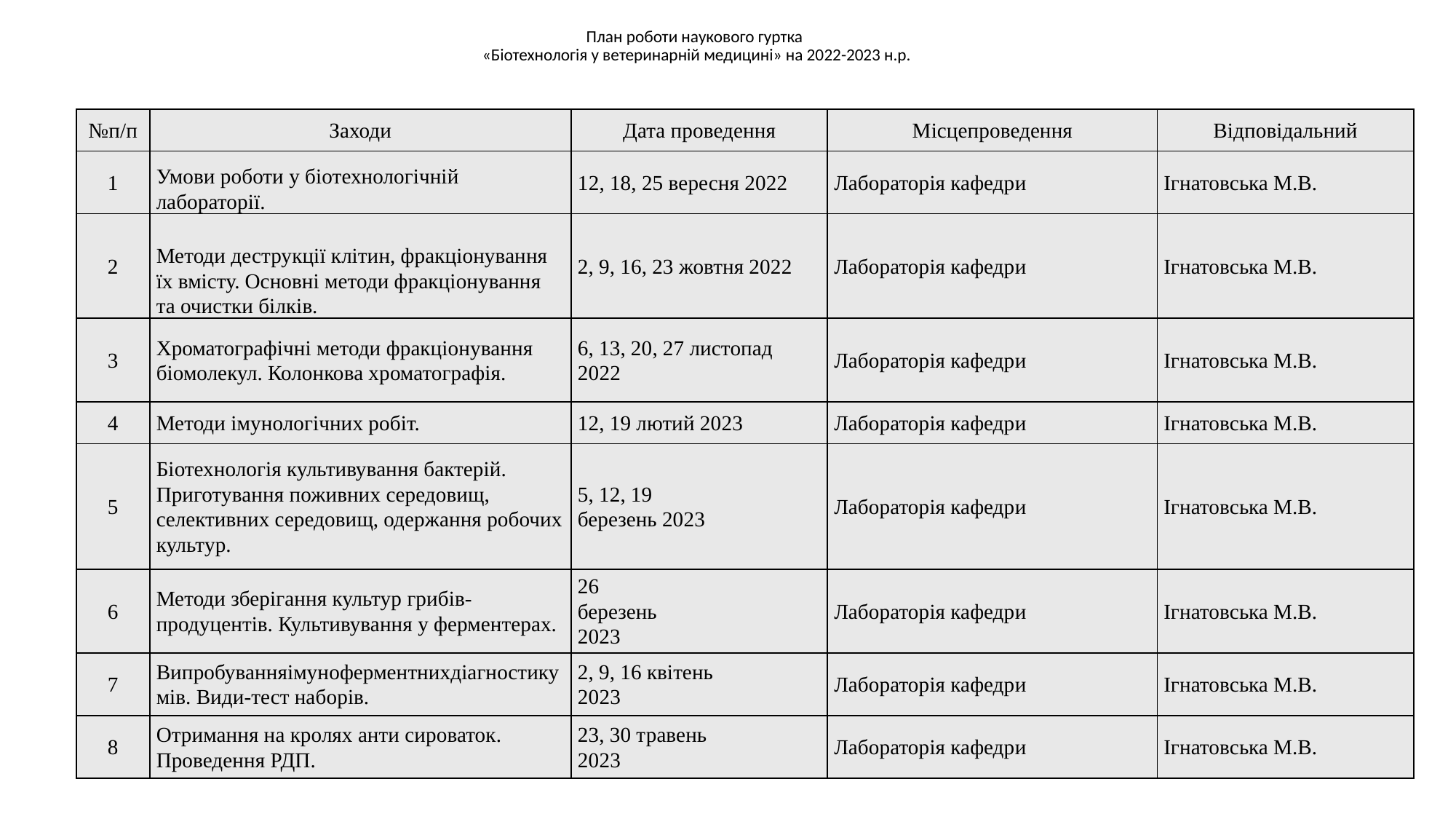

# План роботи наукового гуртка «Біотехнологія у ветеринарній медицині» на 2022-2023 н.р.
| №п/п | Заходи | Дата проведення | Місцепроведення | Відповідальний |
| --- | --- | --- | --- | --- |
| 1 | Умови роботи у біотехнологічній лабораторії. | 12, 18, 25 вересня 2022 | Лабораторія кафедри | Ігнатовська М.В. |
| 2 | Методи деструкції клітин, фракціонування їх вмісту. Основні методи фракціонування та очистки білків. | 2, 9, 16, 23 жовтня 2022 | Лабораторія кафедри | Ігнатовська М.В. |
| 3 | Хроматографічні методи фракціонування біомолекул. Колонкова хроматографія. | 6, 13, 20, 27 листопад 2022 | Лабораторія кафедри | Ігнатовська М.В. |
| 4 | Методи імунологічних робіт. | 12, 19 лютий 2023 | Лабораторія кафедри | Ігнатовська М.В. |
| 5 | Біотехнологія культивування бактерій. Приготування поживних середовищ, селективних середовищ, одержання робочих культур. | 5, 12, 19 березень 2023 | Лабораторія кафедри | Ігнатовська М.В. |
| 6 | Методи зберігання культур грибів-продуцентів. Культивування у ферментерах. | 26 березень 2023 | Лабораторія кафедри | Ігнатовська М.В. |
| 7 | Випробуванняімуноферментнихдіагностикумів. Види-тест наборів. | 2, 9, 16 квітень 2023 | Лабораторія кафедри | Ігнатовська М.В. |
| 8 | Отримання на кролях анти сироваток. Проведення РДП. | 23, 30 травень 2023 | Лабораторія кафедри | Ігнатовська М.В. |